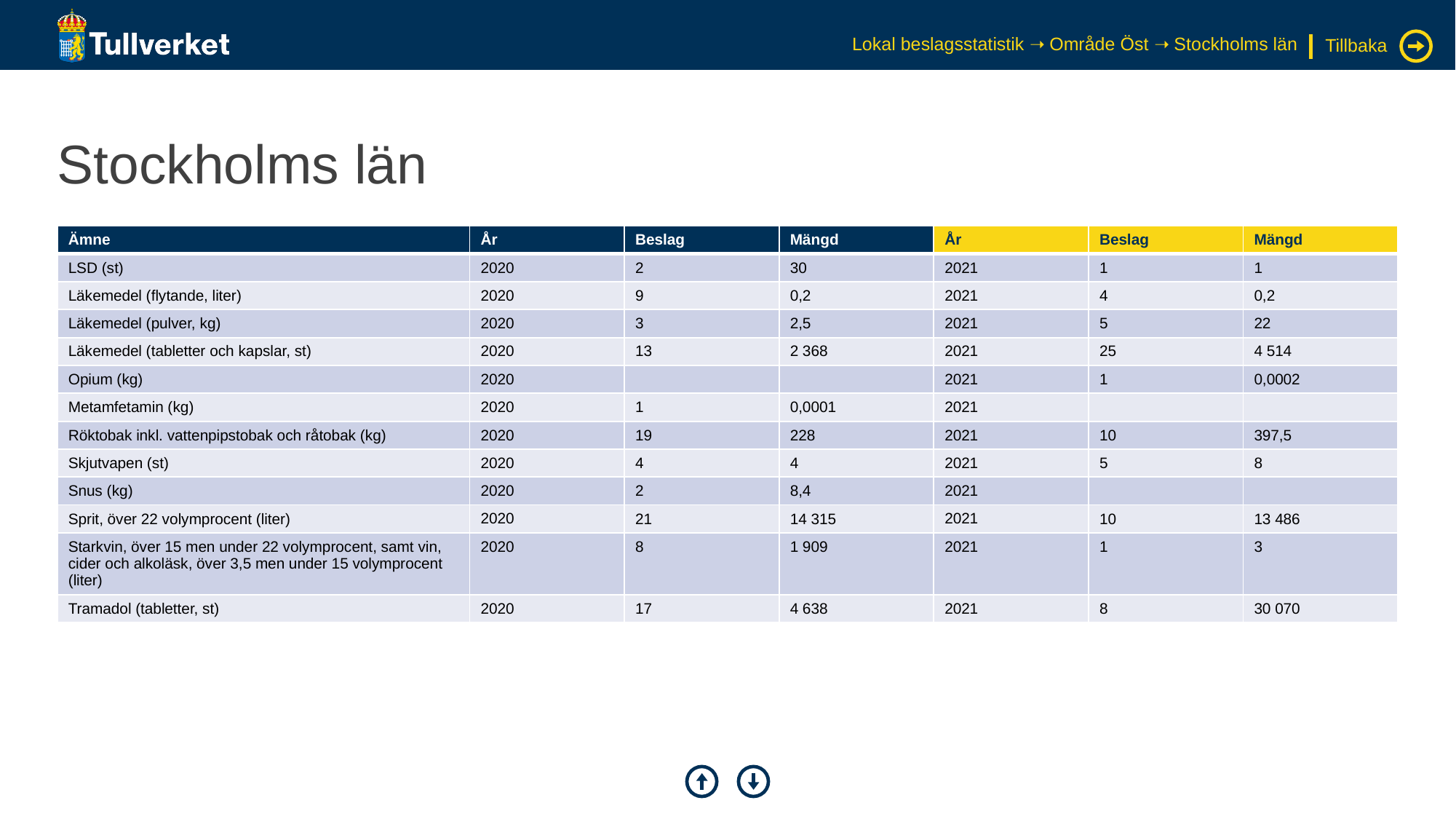

Lokal beslagsstatistik ➝ Område Öst ➝ Stockholms län
Tillbaka
# Stockholms län
| Ämne | År | Beslag | Mängd | År | Beslag | Mängd |
| --- | --- | --- | --- | --- | --- | --- |
| LSD (st) | 2020 | 2 | 30 | 2021 | 1 | 1 |
| Läkemedel (flytande, liter) | 2020 | 9 | 0,2 | 2021 | 4 | 0,2 |
| Läkemedel (pulver, kg) | 2020 | 3 | 2,5 | 2021 | 5 | 22 |
| Läkemedel (tabletter och kapslar, st) | 2020 | 13 | 2 368 | 2021 | 25 | 4 514 |
| Opium (kg) | 2020 |  |  | 2021 | 1 | 0,0002 |
| Metamfetamin (kg) | 2020 | 1 | 0,0001 | 2021 |  |  |
| Röktobak inkl. vattenpipstobak och råtobak (kg) | 2020 | 19 | 228 | 2021 | 10 | 397,5 |
| Skjutvapen (st) | 2020 | 4 | 4 | 2021 | 5 | 8 |
| Snus (kg) | 2020 | 2 | 8,4 | 2021 |  |  |
| Sprit, över 22 volymprocent (liter) | 2020 | 21 | 14 315 | 2021 | 10 | 13 486 |
| Starkvin, över 15 men under 22 volymprocent, samt vin, cider och alkoläsk, över 3,5 men under 15 volymprocent (liter) | 2020 | 8 | 1 909 | 2021 | 1 | 3 |
| Tramadol (tabletter, st) | 2020 | 17 | 4 638 | 2021 | 8 | 30 070 |